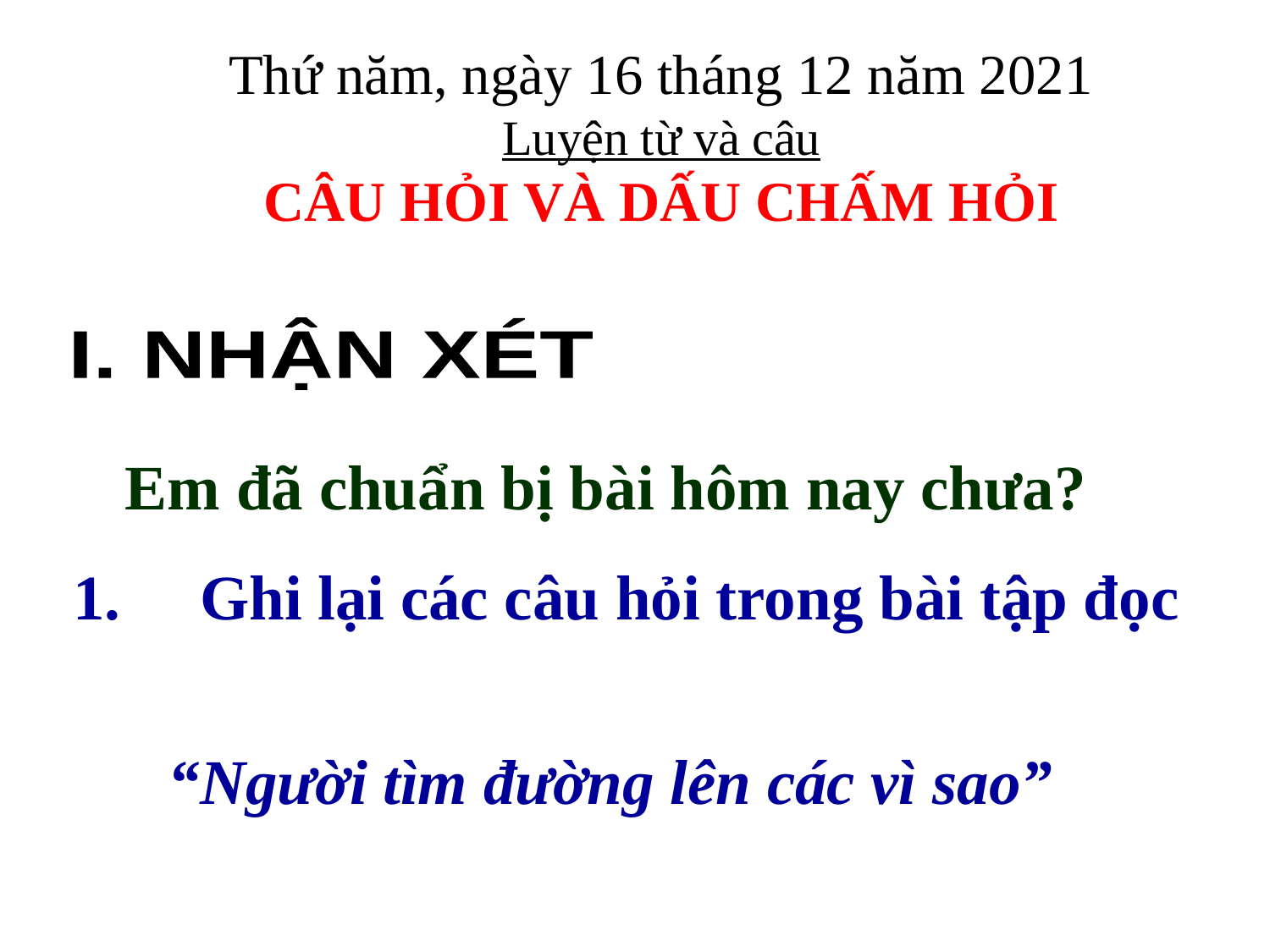

Thứ năm, ngày 16 tháng 12 năm 2021
Luyện từ và câu
CÂU HỎI VÀ DẤU CHẤM HỎI
I. NHẬN XÉT
Em đã chuẩn bị bài hôm nay chưa?
1.     Ghi lại các câu hỏi trong bài tập đọc
      “Người tìm đường lên các vì sao”